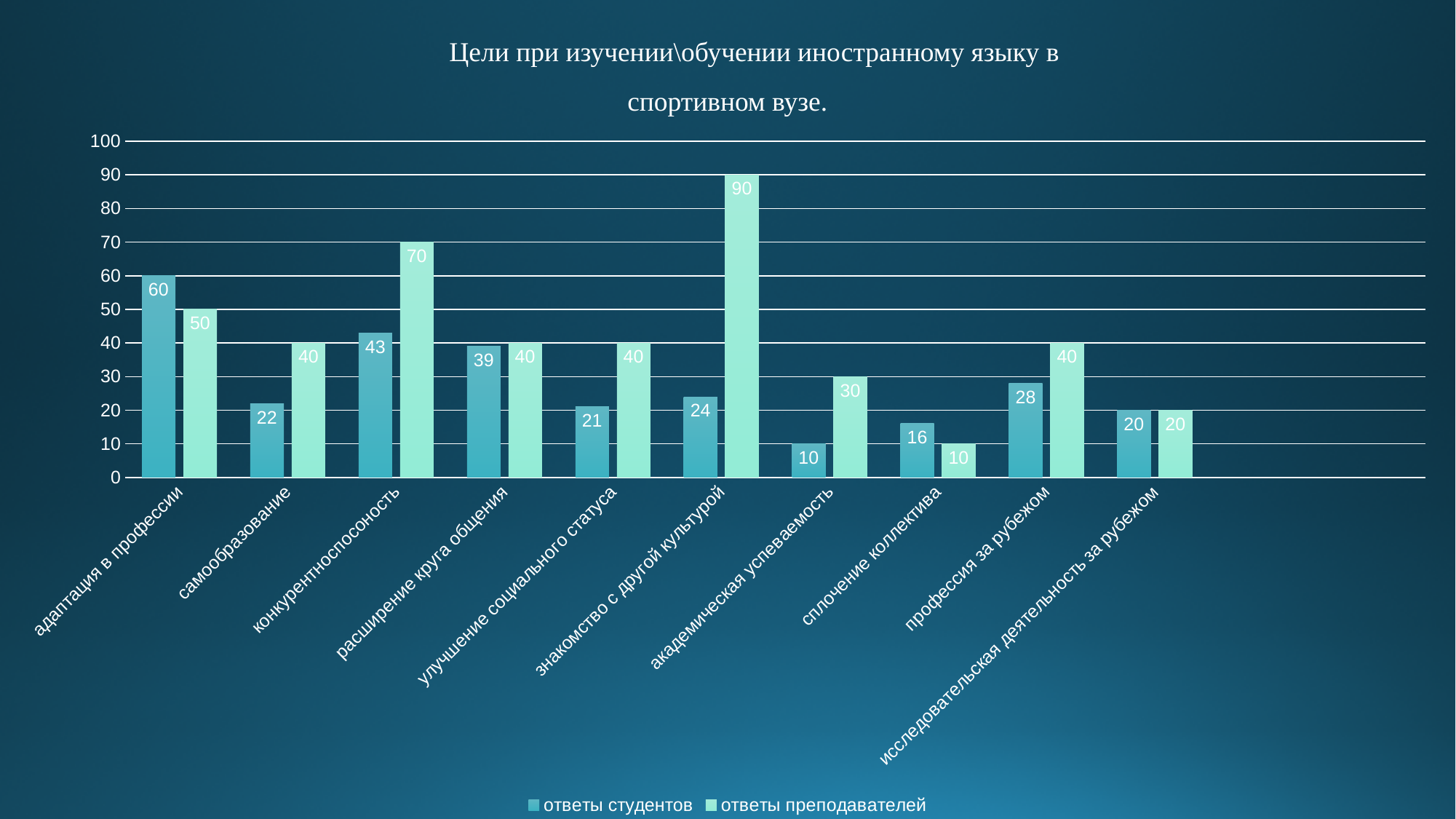

Цели при изучении\обучении иностранному языку в спортивном вузе.

### Chart

| Category | ответы студентов | ответы преподавателей |
|---|---|---|
| адаптация в профессии | 60.0 | 50.0 |
| самообразование | 22.0 | 40.0 |
| конкурентноспосоность | 43.0 | 70.0 |
| расширение круга общения | 39.0 | 40.0 |
| улучшение социального статуса | 21.0 | 40.0 |
| знакомство с другой культурой | 24.0 | 90.0 |
| академическая успеваемость | 10.0 | 30.0 |
| сплочение коллектива | 16.0 | 10.0 |
| профессия за рубежом | 28.0 | 40.0 |
| исследовательская деятельность за рубежом | 20.0 | 20.0 |